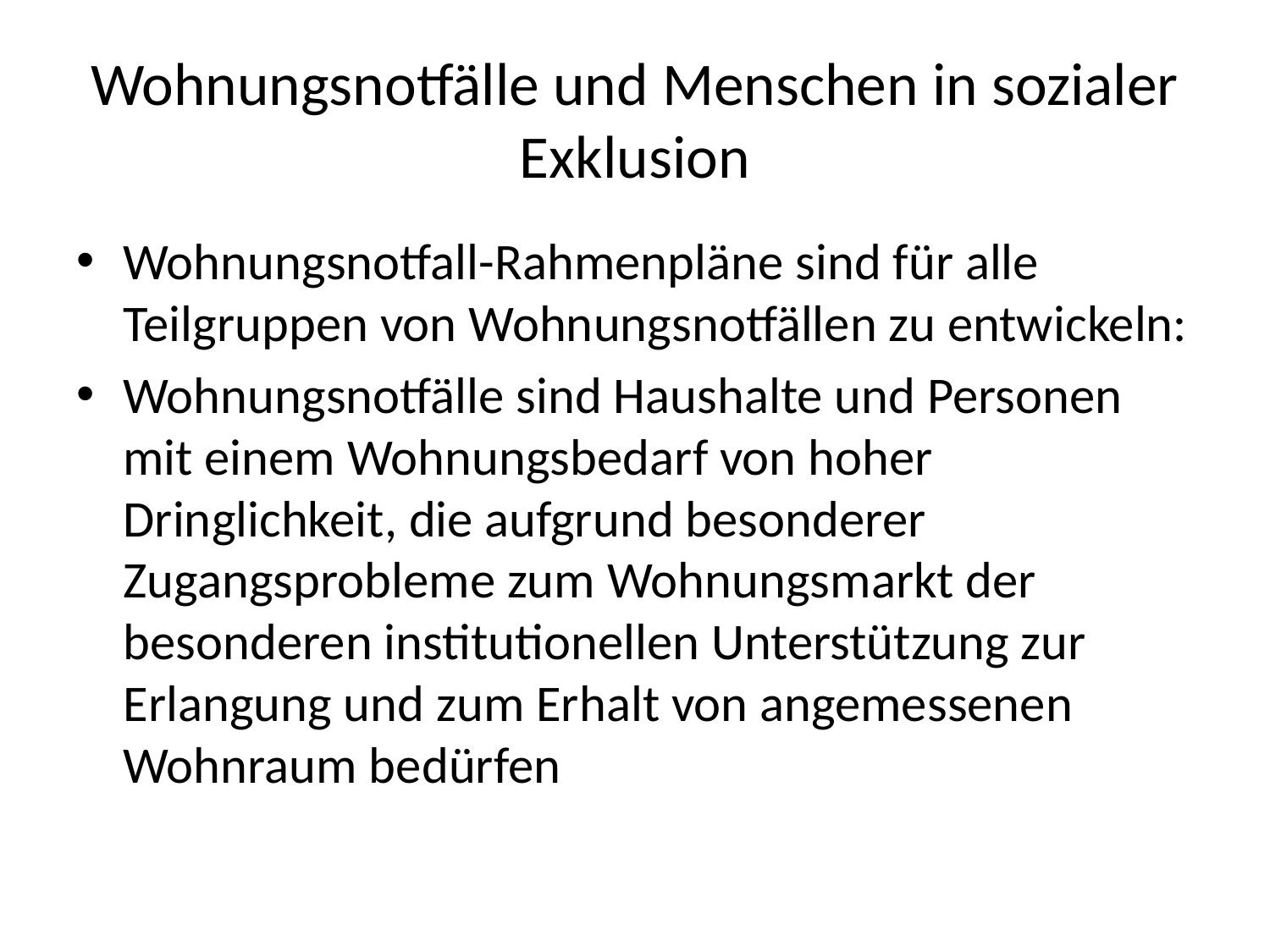

# Wohnungsnotfälle und Menschen in sozialer Exklusion
Wohnungsnotfall-Rahmenpläne sind für alle Teilgruppen von Wohnungsnotfällen zu entwickeln:
Wohnungsnotfälle sind Haushalte und Personen mit einem Wohnungsbedarf von hoher Dringlichkeit, die aufgrund besonderer Zugangsprobleme zum Wohnungsmarkt der besonderen institutionellen Unterstützung zur Erlangung und zum Erhalt von angemessenen Wohnraum bedürfen